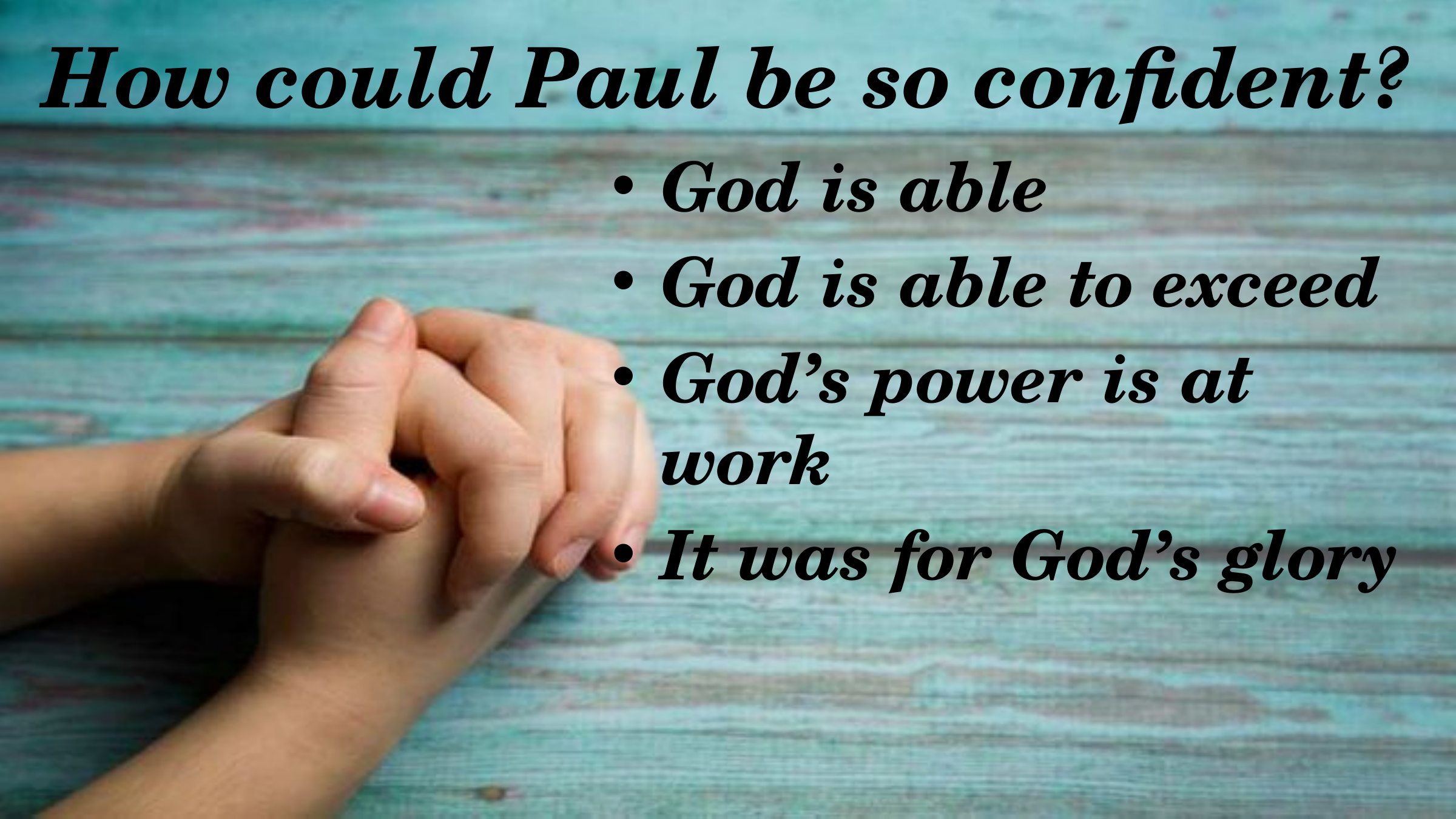

# How could Paul be so confident?
God is able
God is able to exceed
God’s power is at work
It was for God’s glory